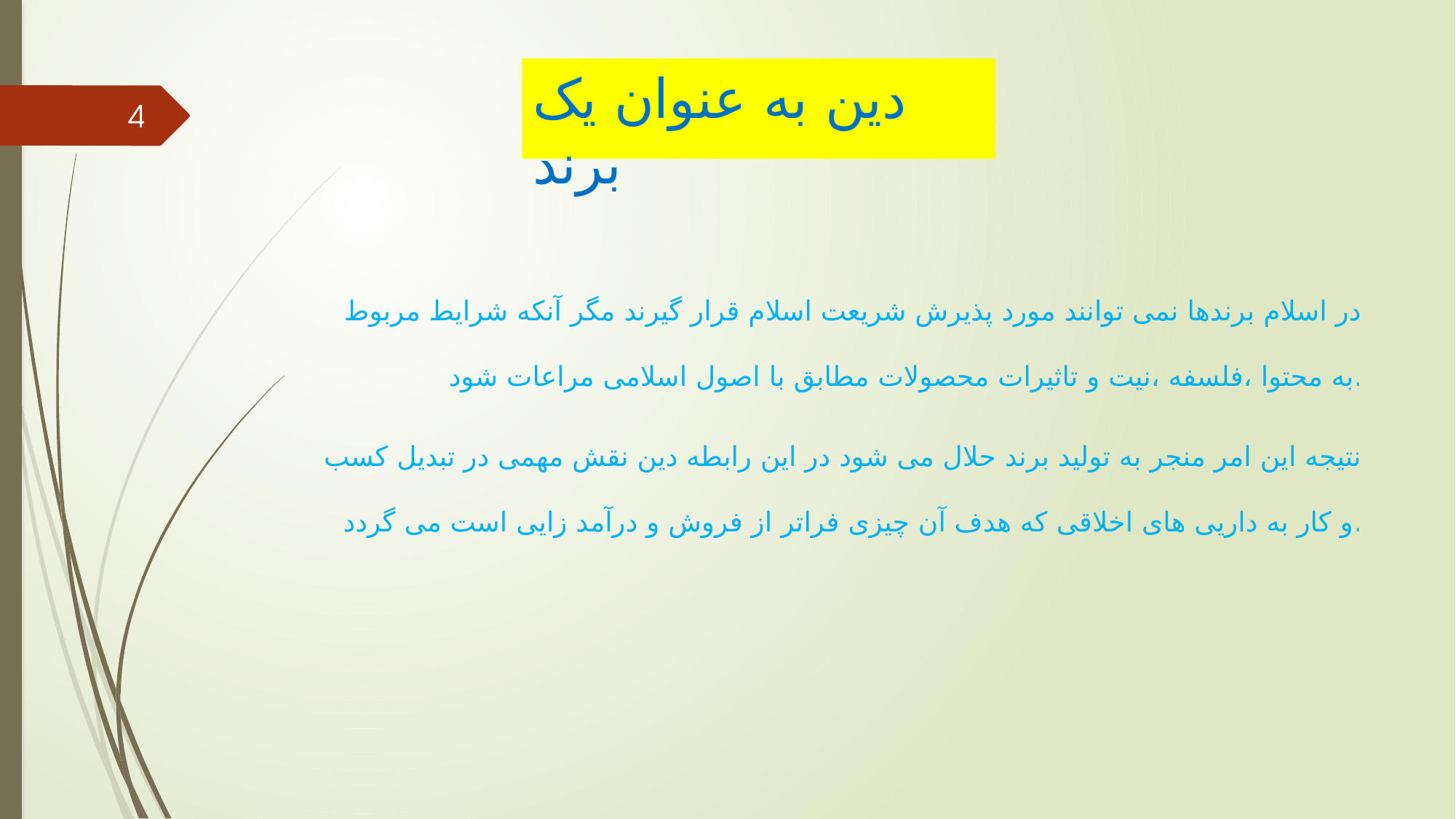

# دین به عنوان یک برند
4
در اسلام برندها نمی توانند مورد پذیرش شریعت اسلام قرار گیرند مگر آنکه شرایط مربوط به محتوا ،فلسفه ،نیت و تاثیرات محصولات مطابق با اصول اسلامی مراعات شود.
نتیجه این امر منجر به تولید برند حلال می شود در این رابطه دین نقش مهمی در تبدیل کسب و کار به داریی های اخلاقی که هدف آن چیزی فراتر از فروش و درآمد زایی است می گردد.